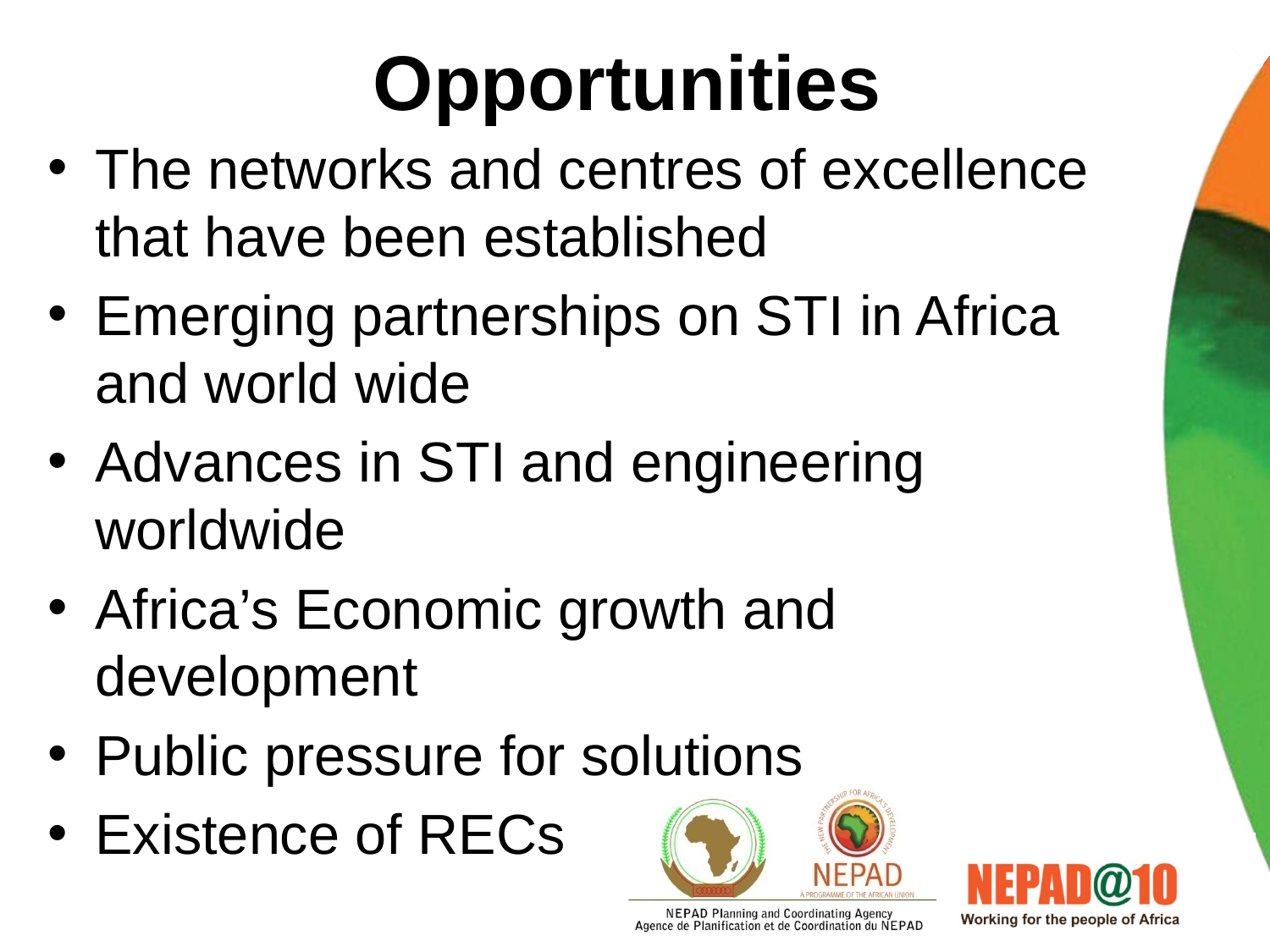

# Opportunities
The networks and centres of excellence that have been established
Emerging partnerships on STI in Africa and world wide
Advances in STI and engineering worldwide
Africa’s Economic growth and development
Public pressure for solutions
Existence of RECs